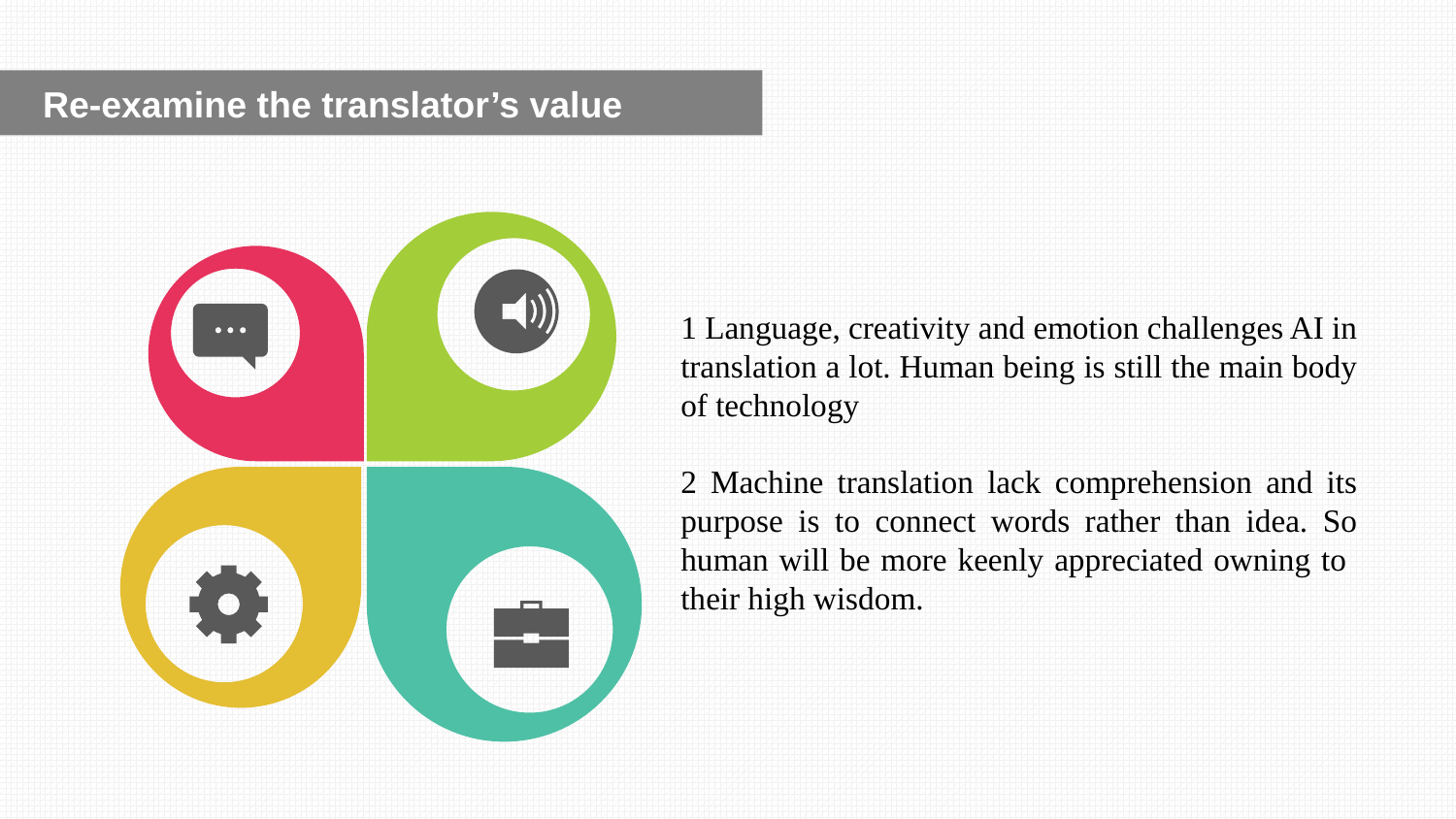

Re-examine the translator’s value

1 Language, creativity and emotion challenges AI in translation a lot. Human being is still the main body of technology

2 Machine translation lack comprehension and its purpose is to connect words rather than idea. So human will be more keenly appreciated owning to  their high wisdom.